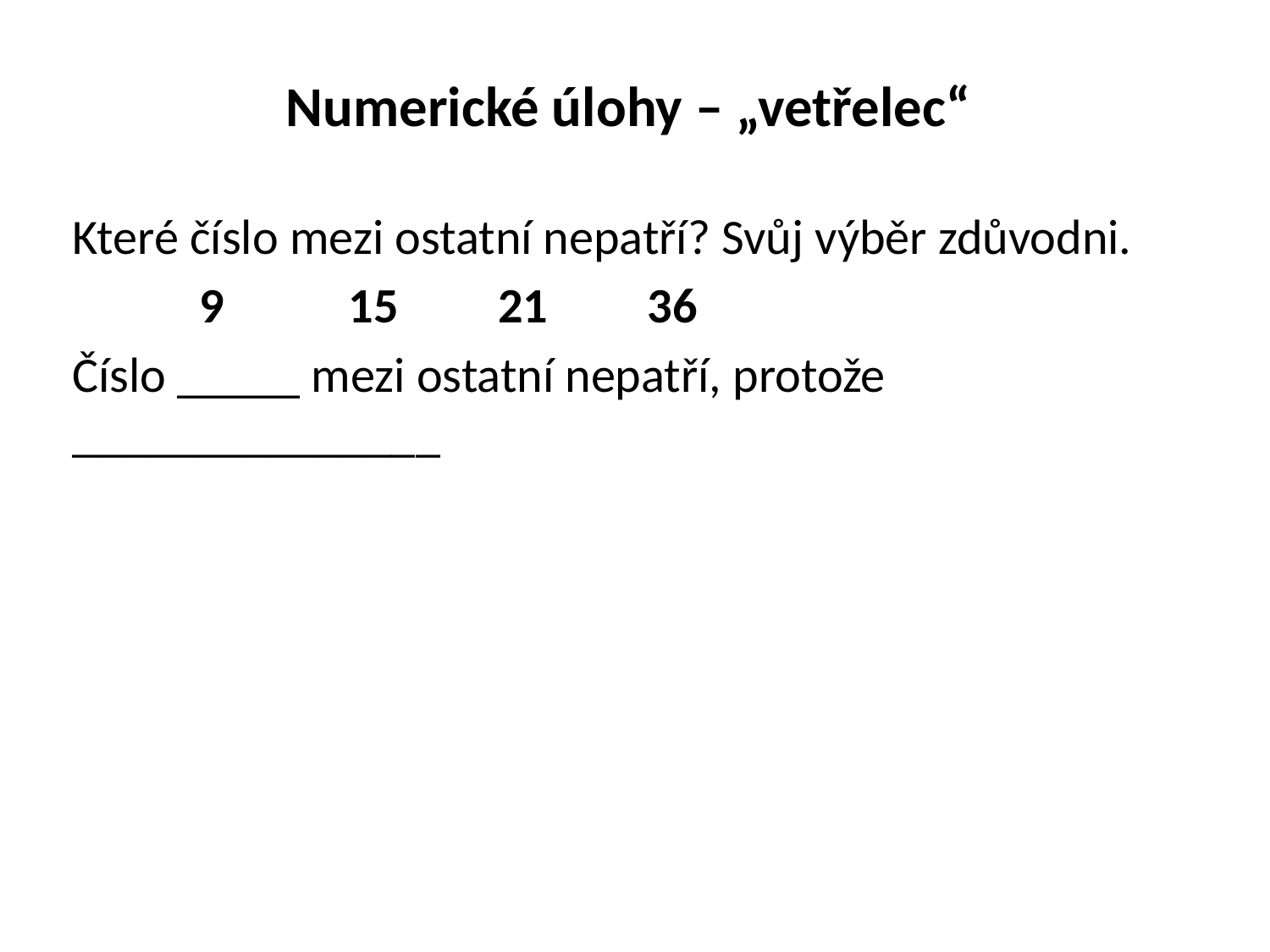

# Numerické úlohy – „vetřelec“
Které číslo mezi ostatní nepatří? Svůj výběr zdůvodni.
	9 	  15 	    21 	      36
Číslo _____ mezi ostatní nepatří, protože _______________